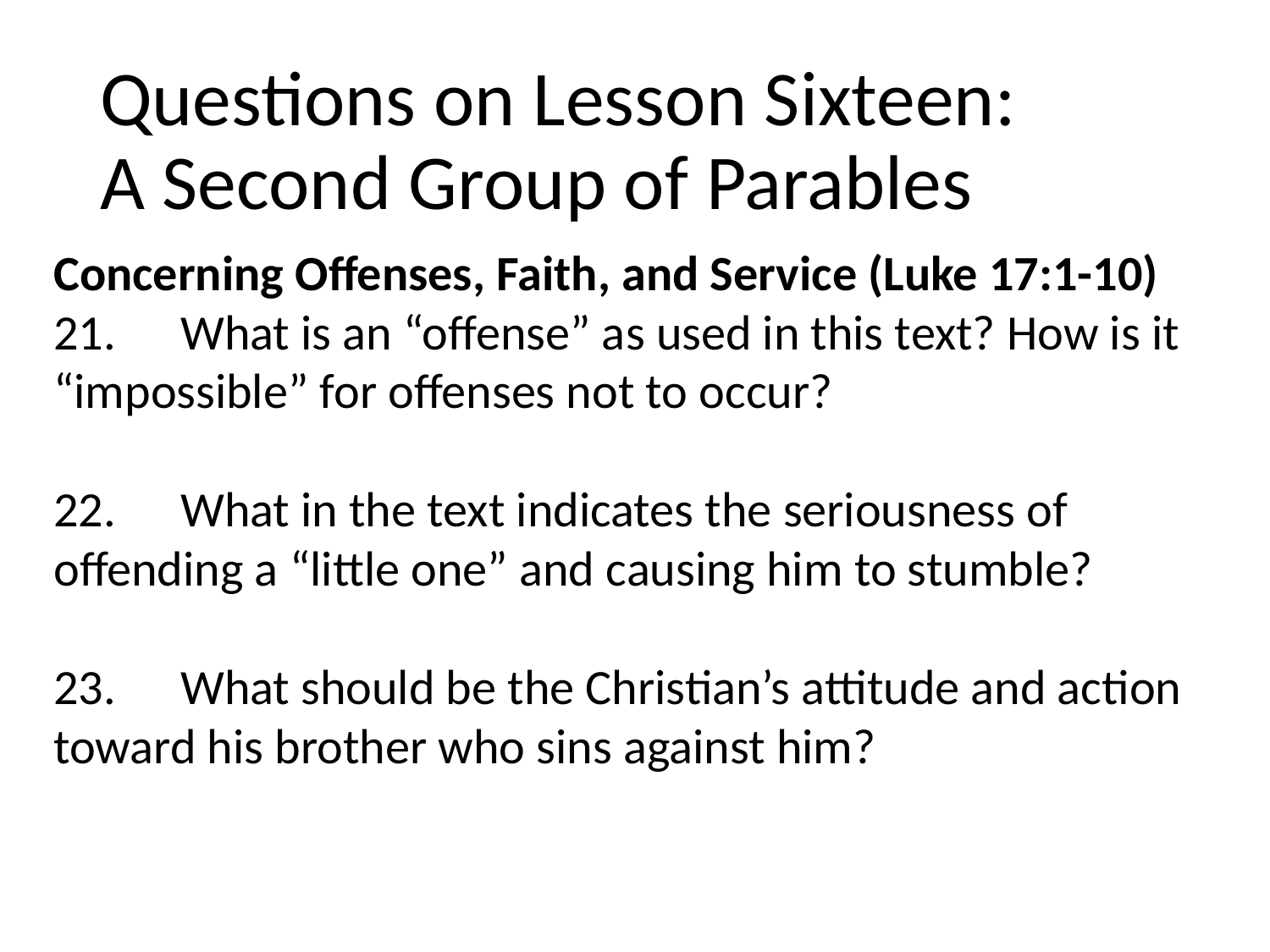

# Questions on Lesson Sixteen: A Second Group of Parables
Concerning Offenses, Faith, and Service (Luke 17:1-10)
21.	What is an “offense” as used in this text? How is it “impossible” for offenses not to occur?
22.	What in the text indicates the seriousness of offending a “little one” and causing him to stumble?
23.	What should be the Christian’s attitude and action toward his brother who sins against him?